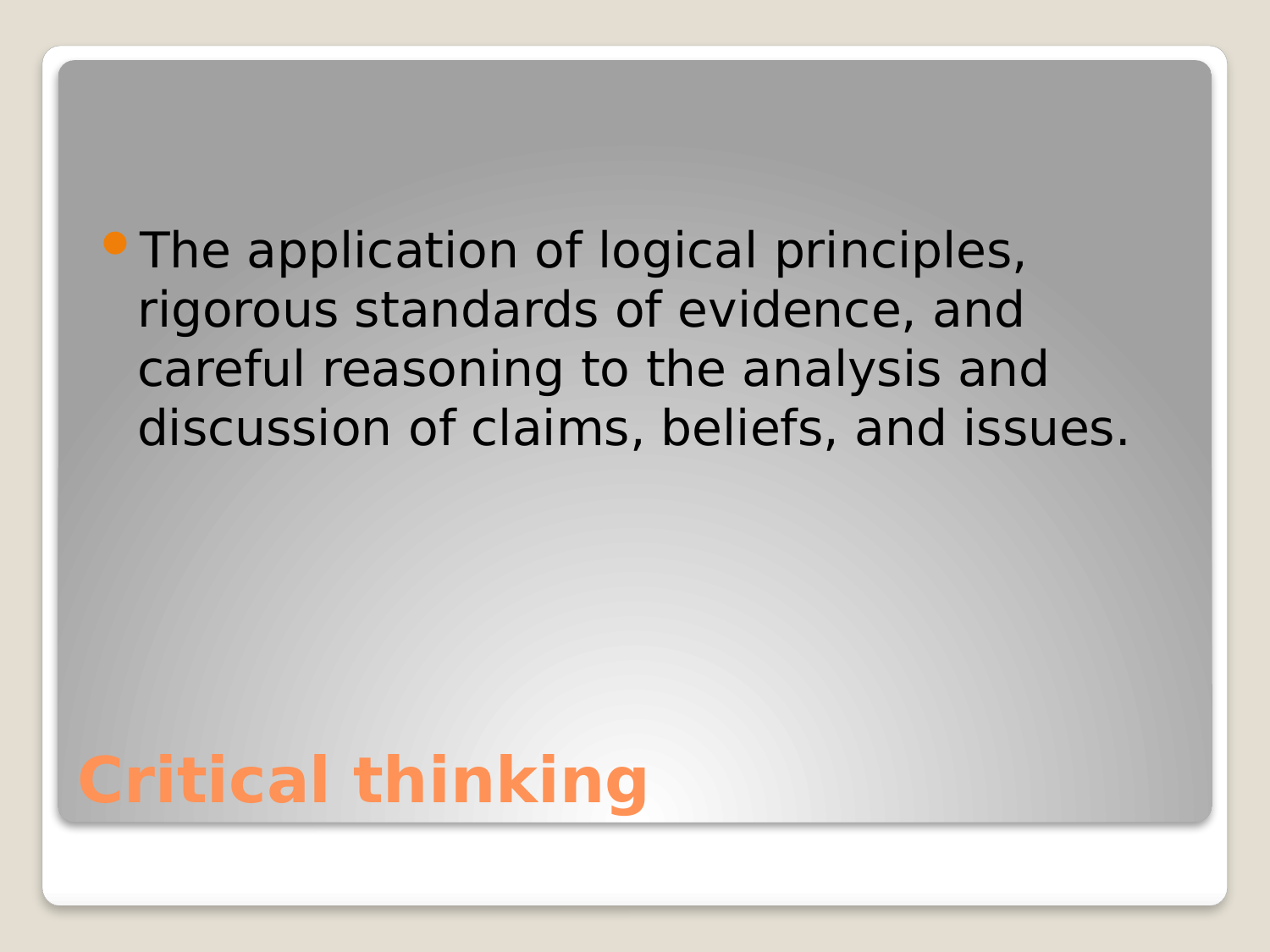

The application of logical principles, rigorous standards of evidence, and careful reasoning to the analysis and discussion of claims, beliefs, and issues.
# Critical thinking